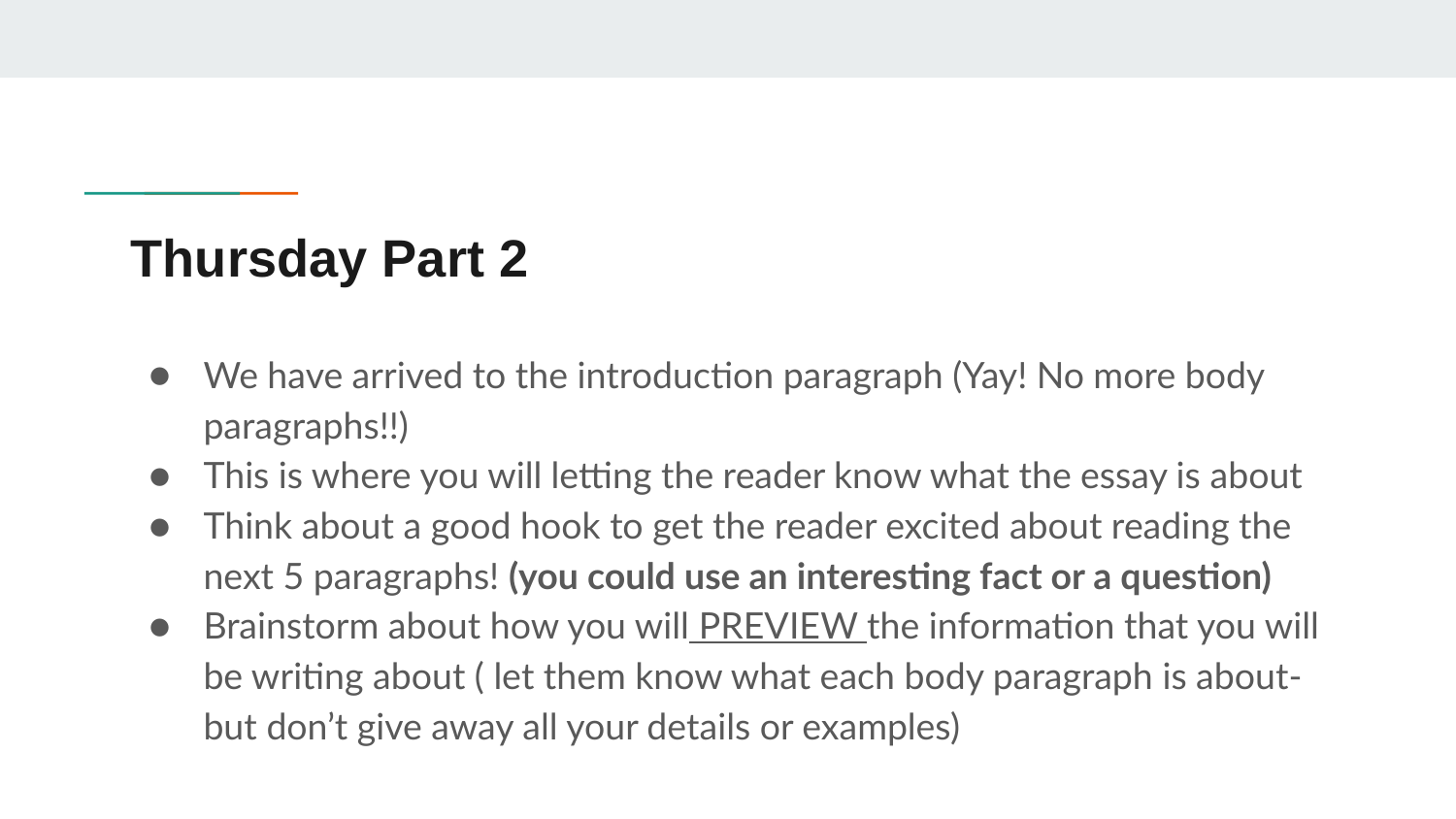

# Thursday Part 2
We have arrived to the introduction paragraph (Yay! No more body paragraphs!!)
This is where you will letting the reader know what the essay is about
Think about a good hook to get the reader excited about reading the next 5 paragraphs! (you could use an interesting fact or a question)
Brainstorm about how you will PREVIEW the information that you will be writing about ( let them know what each body paragraph is about-but don’t give away all your details or examples)